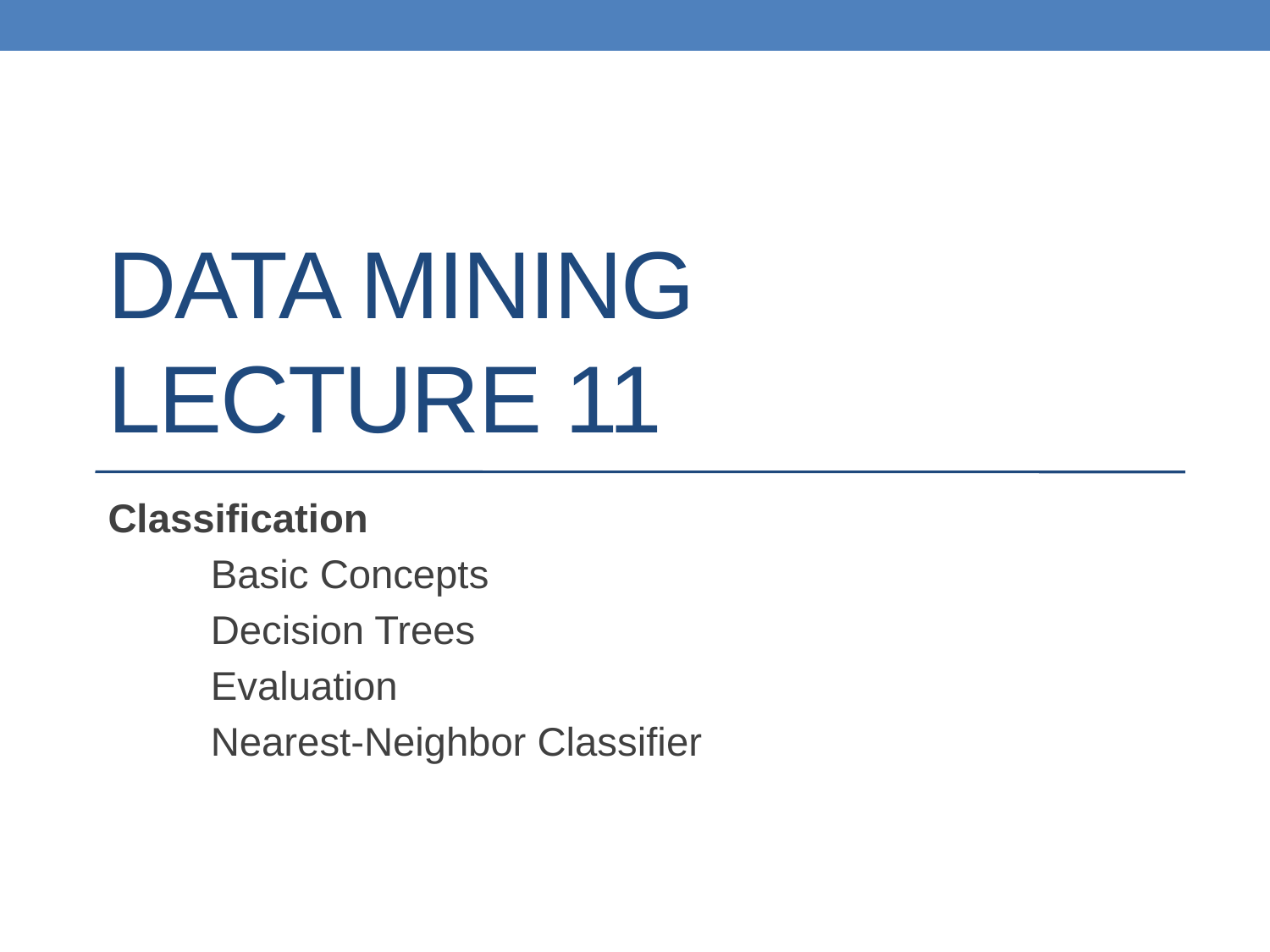

# DATA MINING LECTURE 11
Classification
	Basic Concepts
	Decision Trees
	Evaluation
	Nearest-Neighbor Classifier